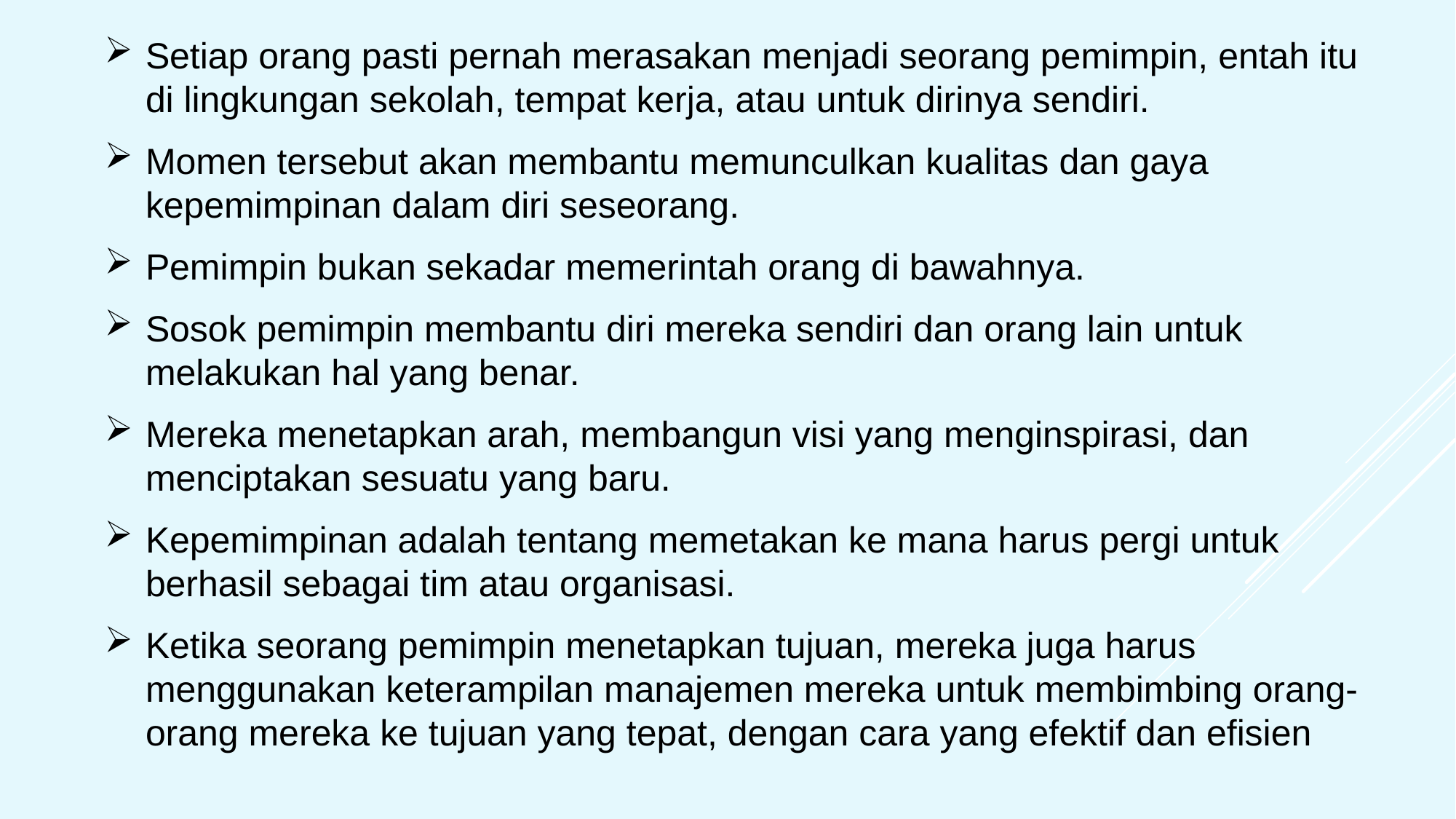

Setiap orang pasti pernah merasakan menjadi seorang pemimpin, entah itu di lingkungan sekolah, tempat kerja, atau untuk dirinya sendiri.
Momen tersebut akan membantu memunculkan kualitas dan gaya kepemimpinan dalam diri seseorang.
Pemimpin bukan sekadar memerintah orang di bawahnya.
Sosok pemimpin membantu diri mereka sendiri dan orang lain untuk melakukan hal yang benar.
Mereka menetapkan arah, membangun visi yang menginspirasi, dan menciptakan sesuatu yang baru.
Kepemimpinan adalah tentang memetakan ke mana harus pergi untuk berhasil sebagai tim atau organisasi.
Ketika seorang pemimpin menetapkan tujuan, mereka juga harus menggunakan keterampilan manajemen mereka untuk membimbing orang-orang mereka ke tujuan yang tepat, dengan cara yang efektif dan efisien